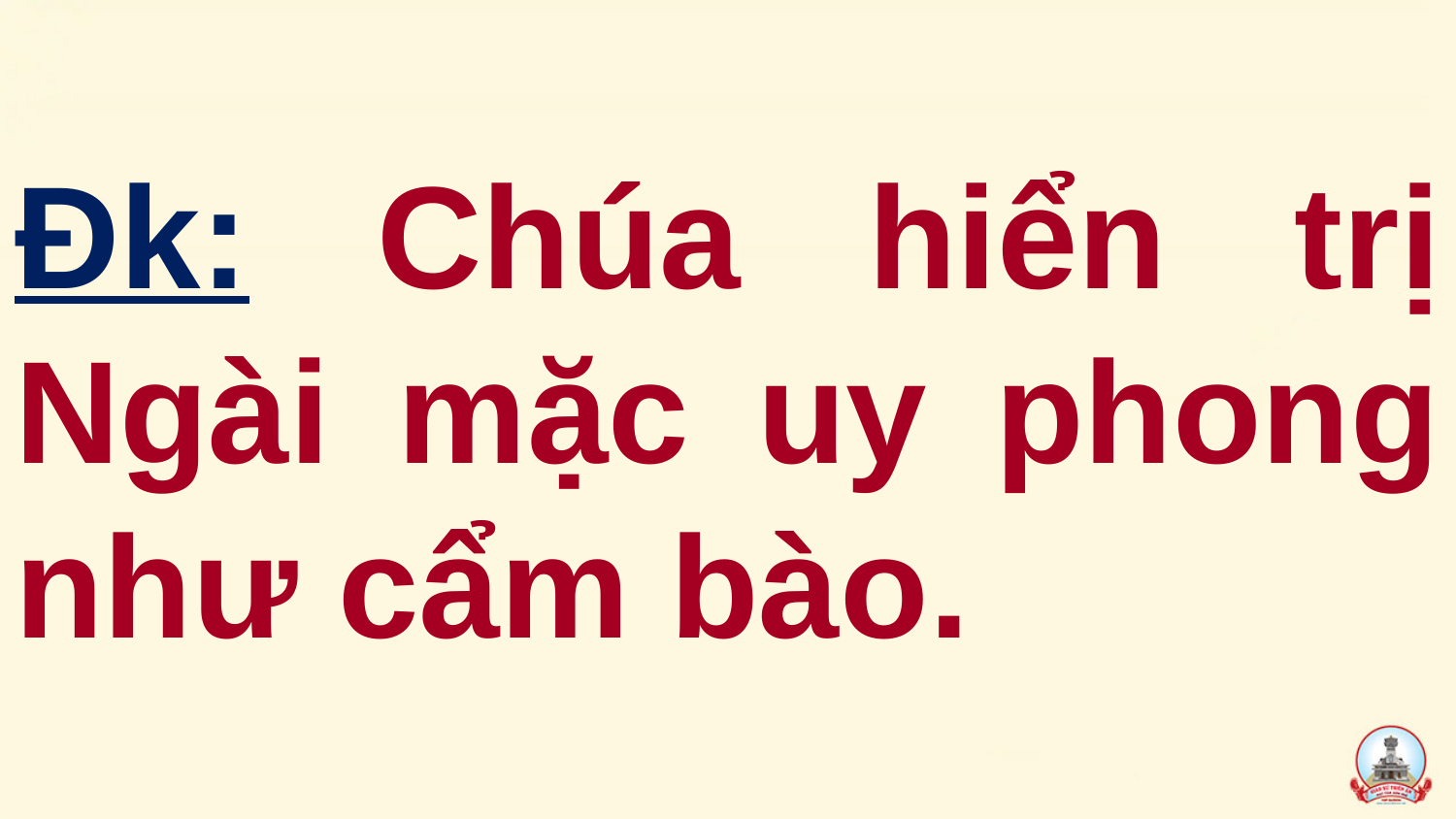

# Đk: Chúa hiển trị Ngài mặc uy phong như cẩm bào.